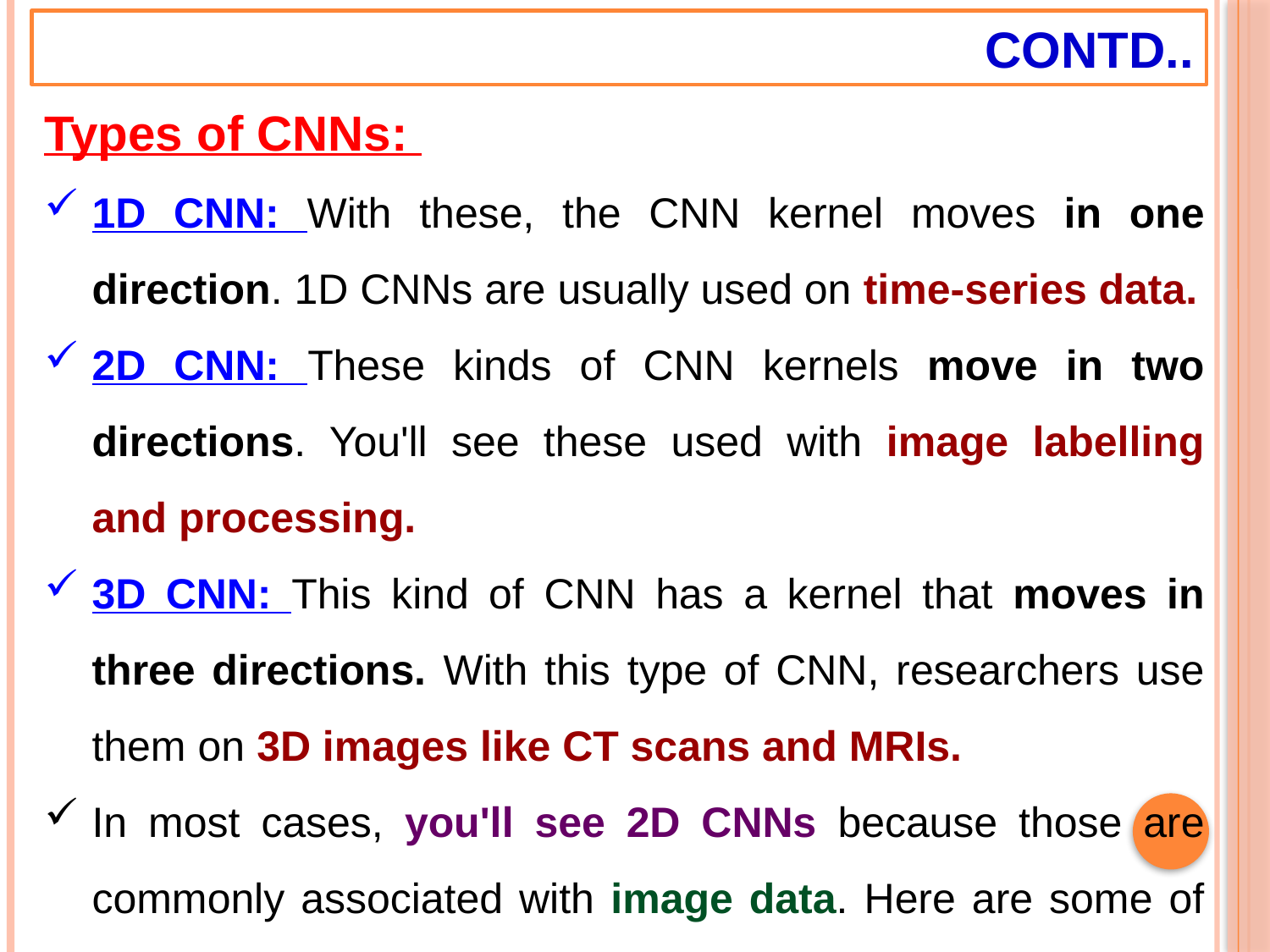

# Contd..
Types of CNNs:
1D CNN: With these, the CNN kernel moves in one direction. 1D CNNs are usually used on time-series data.
2D CNN: These kinds of CNN kernels move in two directions. You'll see these used with image labelling and processing.
3D CNN: This kind of CNN has a kernel that moves in three directions. With this type of CNN, researchers use them on 3D images like CT scans and MRIs.
In most cases, you'll see 2D CNNs because those are commonly associated with image data. Here are some of the applications that you might see CNNs used for.